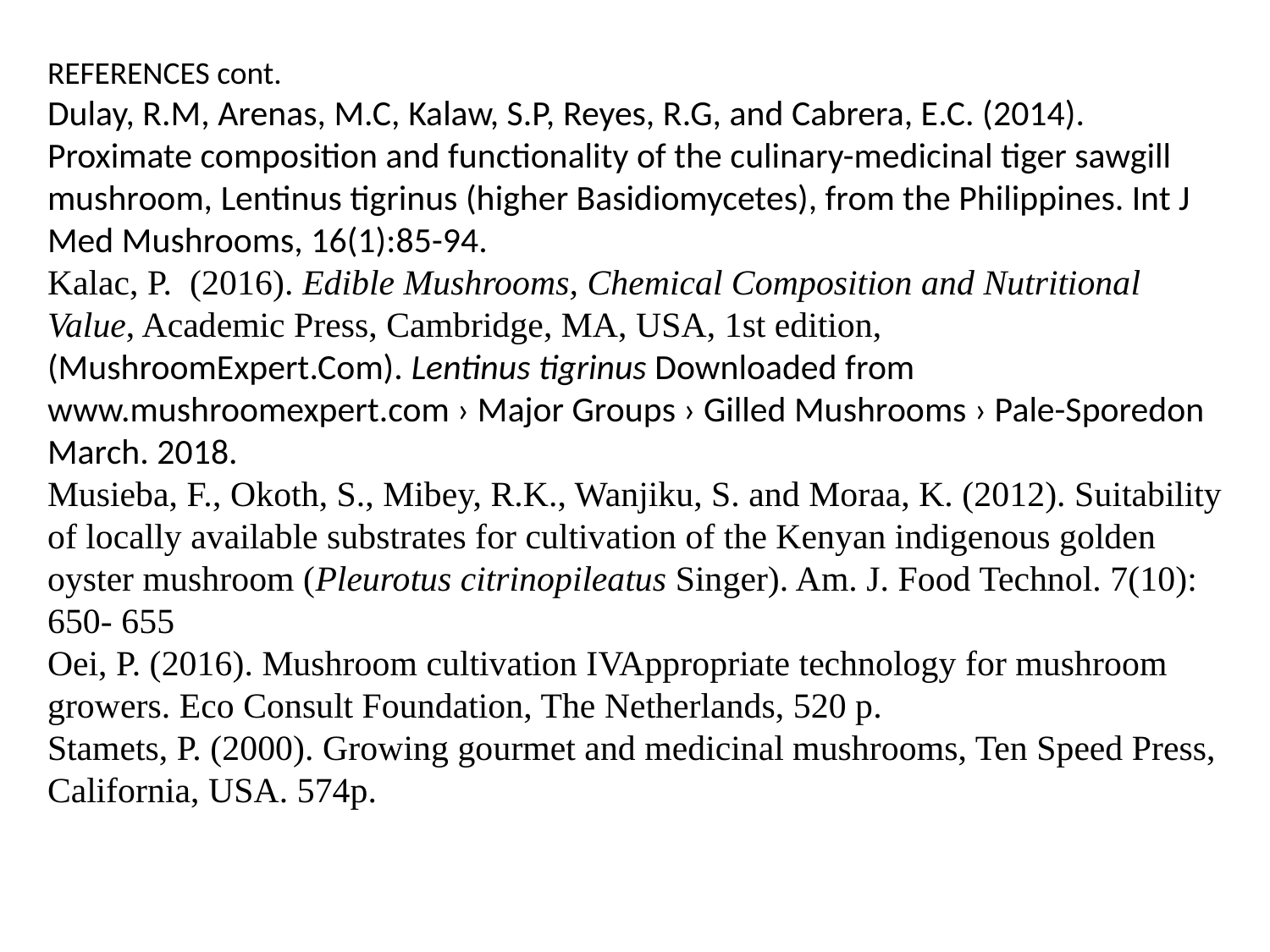

REFERENCES cont.
Dulay, R.M, Arenas, M.C, Kalaw, S.P, Reyes, R.G, and Cabrera, E.C. (2014). Proximate composition and functionality of the culinary-medicinal tiger sawgill mushroom, Lentinus tigrinus (higher Basidiomycetes), from the Philippines. Int J Med Mushrooms, 16(1):85-94.
Kalac, P.  (2016). Edible Mushrooms, Chemical Composition and Nutritional Value, Academic Press, Cambridge, MA, USA, 1st edition,
(MushroomExpert.Com). Lentinus tigrinus Downloaded from www.mushroomexpert.com › Major Groups › Gilled Mushrooms › Pale-Sporedon March. 2018.
Musieba, F., Okoth, S., Mibey, R.K., Wanjiku, S. and Moraa, K. (2012). Suitability of locally available substrates for cultivation of the Kenyan indigenous golden oyster mushroom (Pleurotus citrinopileatus Singer). Am. J. Food Technol. 7(10): 650- 655
Oei, P. (2016). Mushroom cultivation IVAppropriate technology for mushroom growers. Eco Consult Foundation, The Netherlands, 520 p.
Stamets, P. (2000). Growing gourmet and medicinal mushrooms, Ten Speed Press, California, USA. 574p.